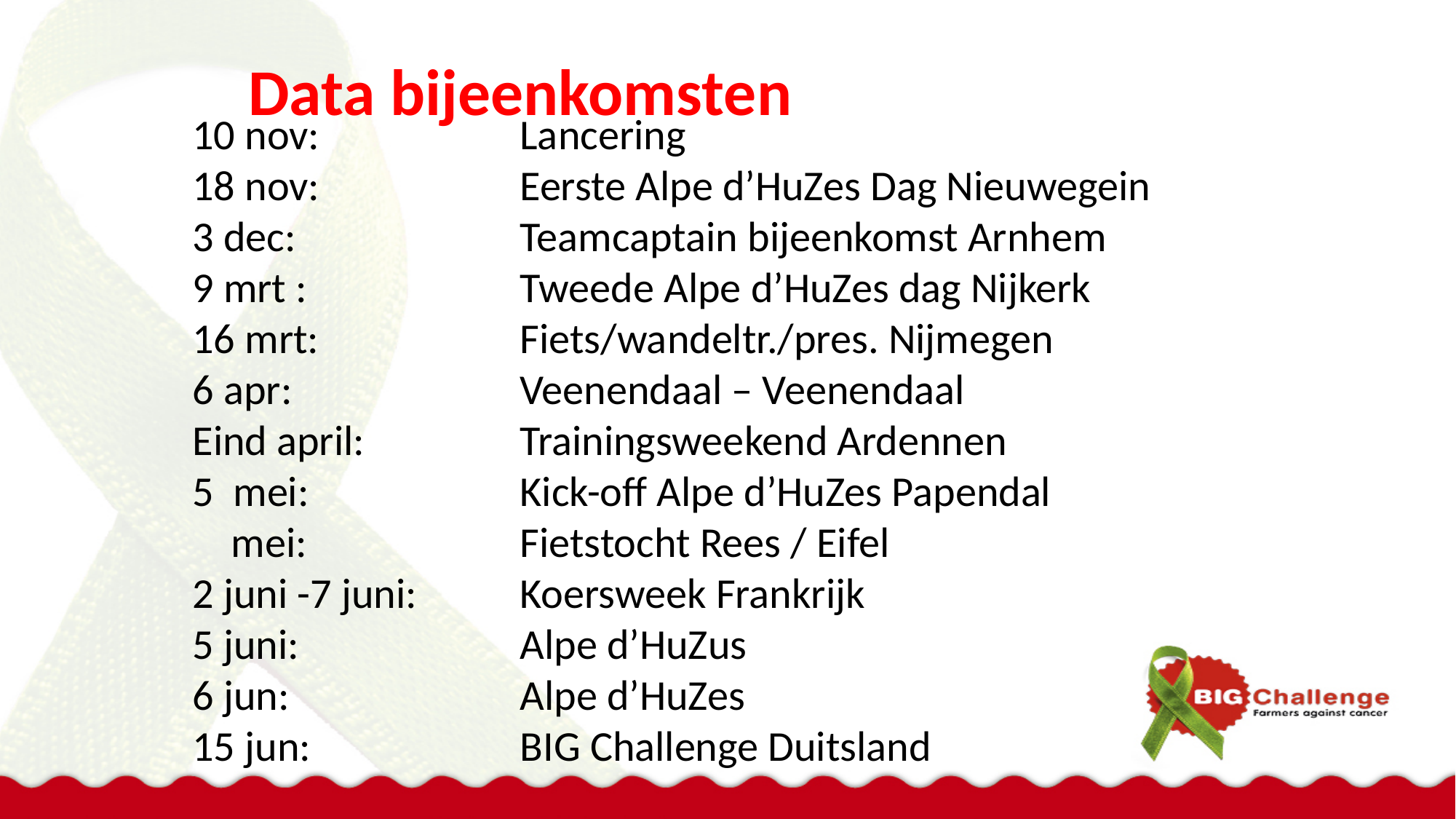

10 nov: 		Lancering
18 nov:		Eerste Alpe d’HuZes Dag Nieuwegein
3 dec:			Teamcaptain bijeenkomst Arnhem
9 mrt :		Tweede Alpe d’HuZes dag Nijkerk
16 mrt:		Fiets/wandeltr./pres. Nijmegen
6 apr: 		Veenendaal – Veenendaal
Eind april:		Trainingsweekend Ardennen
5  mei: 		Kick-off Alpe d’HuZes Papendal
    mei:		Fietstocht Rees / Eifel
2 juni -7 juni: 	Koersweek Frankrijk
5 juni:	 		Alpe d’HuZus
6 jun: 			Alpe d’HuZes
15 jun:		BIG Challenge Duitsland

# Data bijeenkomsten